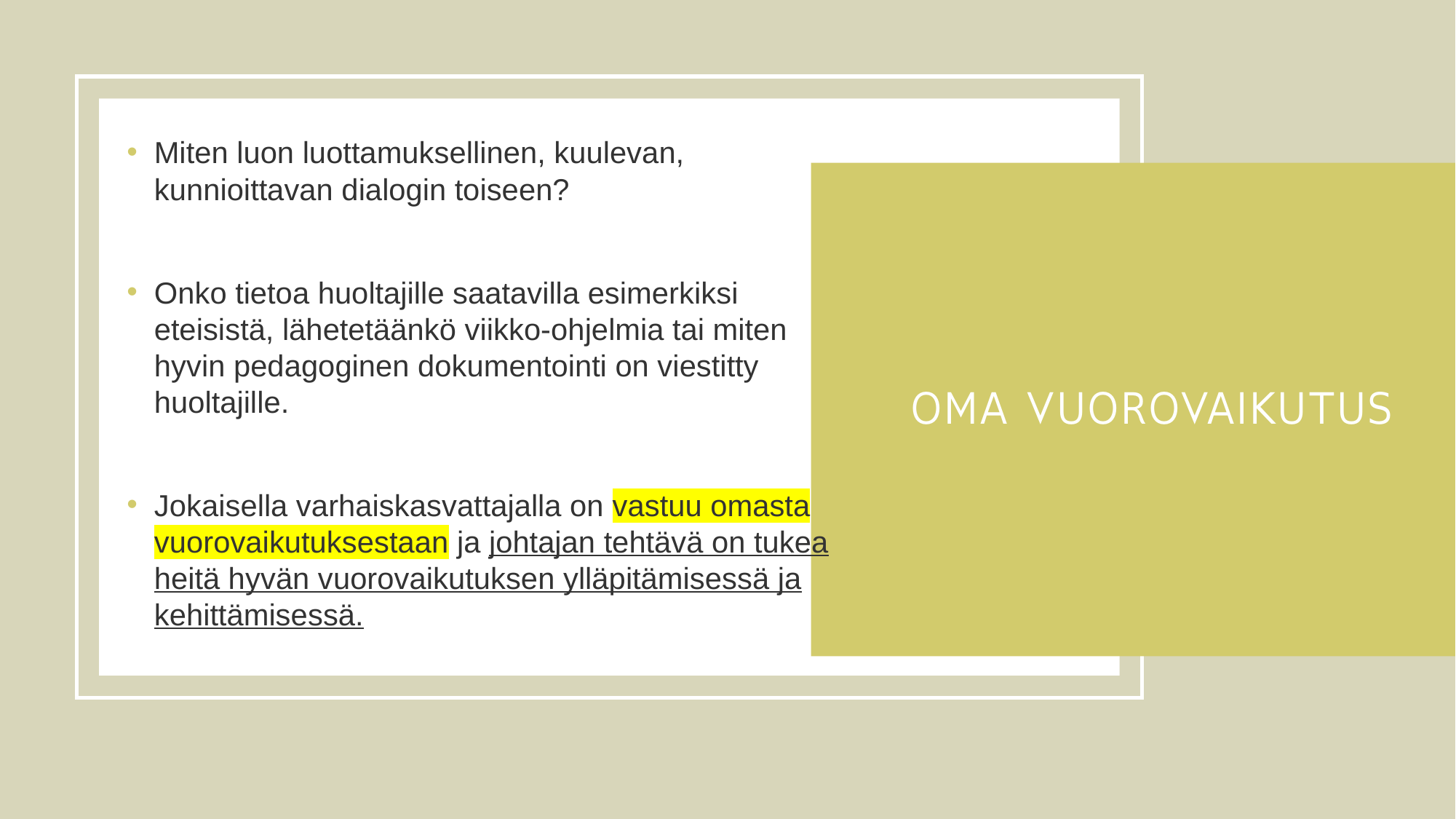

Miten luon luottamuksellinen, kuulevan, kunnioittavan dialogin toiseen?

Onko tietoa huoltajille saatavilla esimerkiksi eteisistä, lähetetäänkö viikko-ohjelmia tai miten hyvin pedagoginen dokumentointi on viestitty huoltajille.

Jokaisella varhaiskasvattajalla on vastuu omasta vuorovaikutuksestaan ja johtajan tehtävä on tukea heitä hyvän vuorovaikutuksen ylläpitämisessä ja kehittämisessä.
# Oma vuorovaikutus